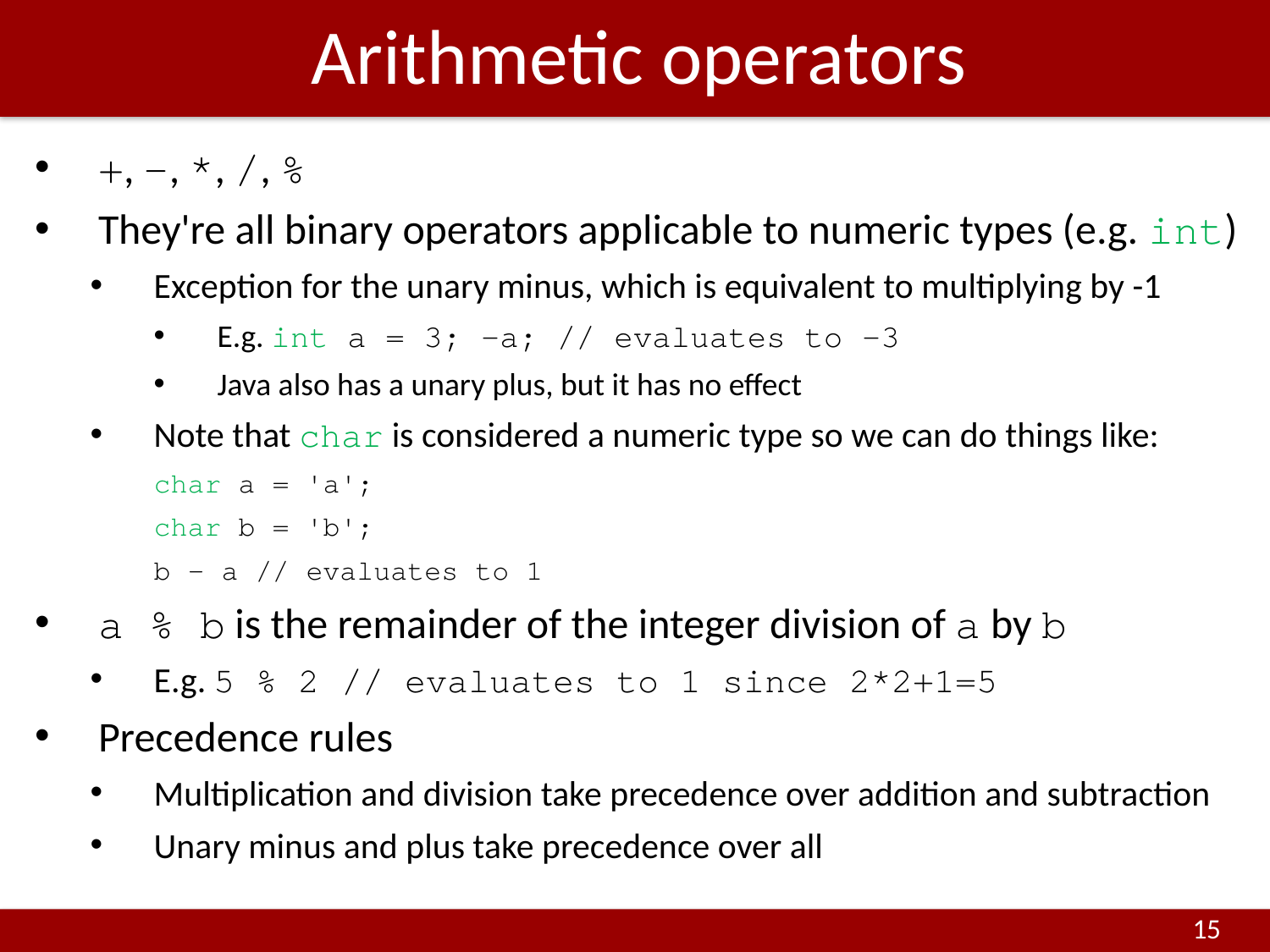

# Arithmetic operators
+, -, *, /, %
They're all binary operators applicable to numeric types (e.g. int)
Exception for the unary minus, which is equivalent to multiplying by -1
E.g. int a = 3; -a; // evaluates to -3
Java also has a unary plus, but it has no effect
Note that char is considered a numeric type so we can do things like:
char a = 'a';
char b = 'b';
b - a // evaluates to 1
a % b is the remainder of the integer division of a by b
E.g. 5 % 2 // evaluates to 1 since 2*2+1=5
Precedence rules
Multiplication and division take precedence over addition and subtraction
Unary minus and plus take precedence over all